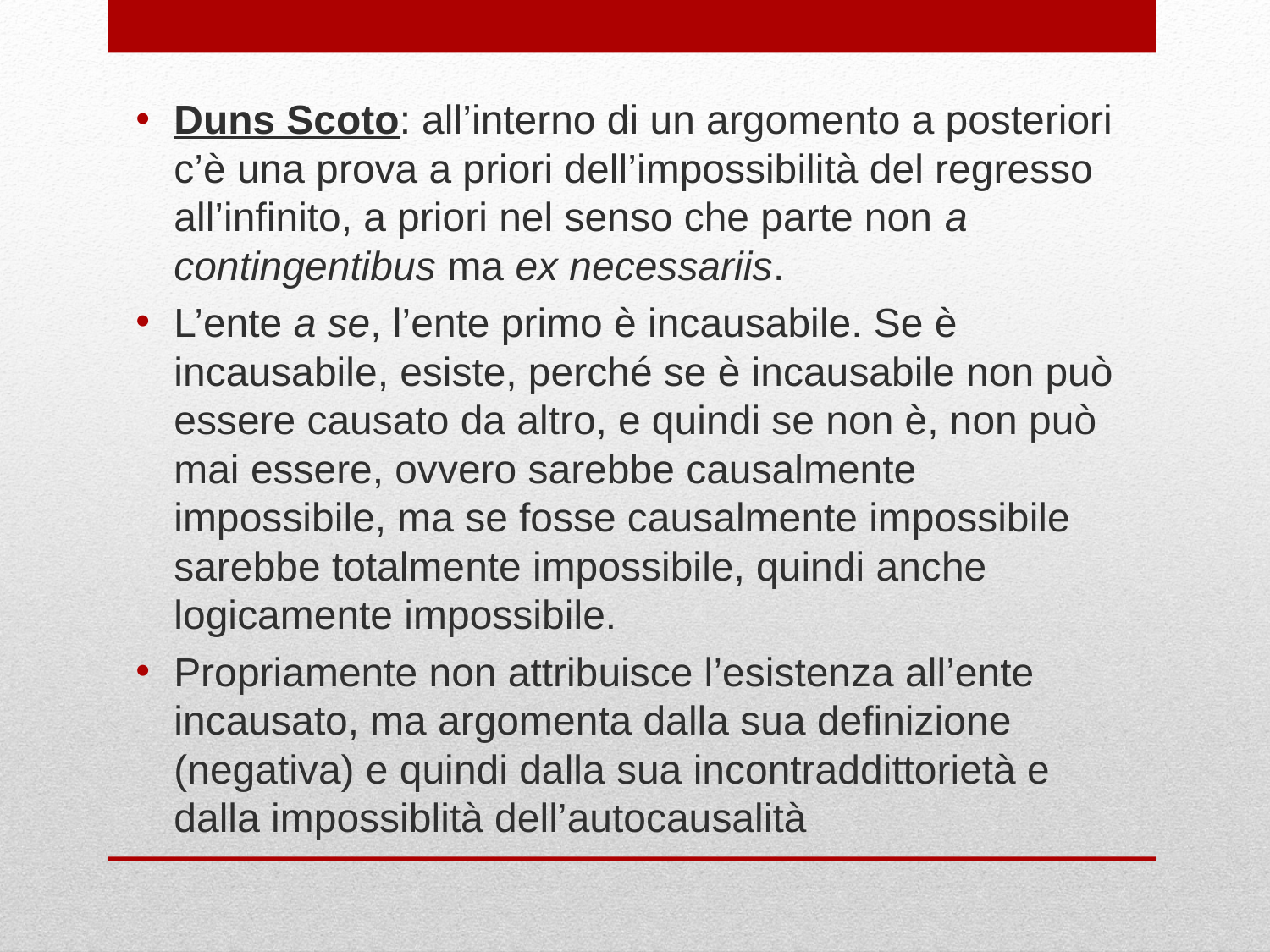

Duns Scoto: all’interno di un argomento a posteriori c’è una prova a priori dell’impossibilità del regresso all’infinito, a priori nel senso che parte non a contingentibus ma ex necessariis.
L’ente a se, l’ente primo è incausabile. Se è incausabile, esiste, perché se è incausabile non può essere causato da altro, e quindi se non è, non può mai essere, ovvero sarebbe causalmente impossibile, ma se fosse causalmente impossibile  sarebbe totalmente impossibile, quindi anche logicamente impossibile.
Propriamente non attribuisce l’esistenza all’ente incausato, ma argomenta dalla sua definizione (negativa) e quindi dalla sua incontraddittorietà e dalla impossiblità dell’autocausalità